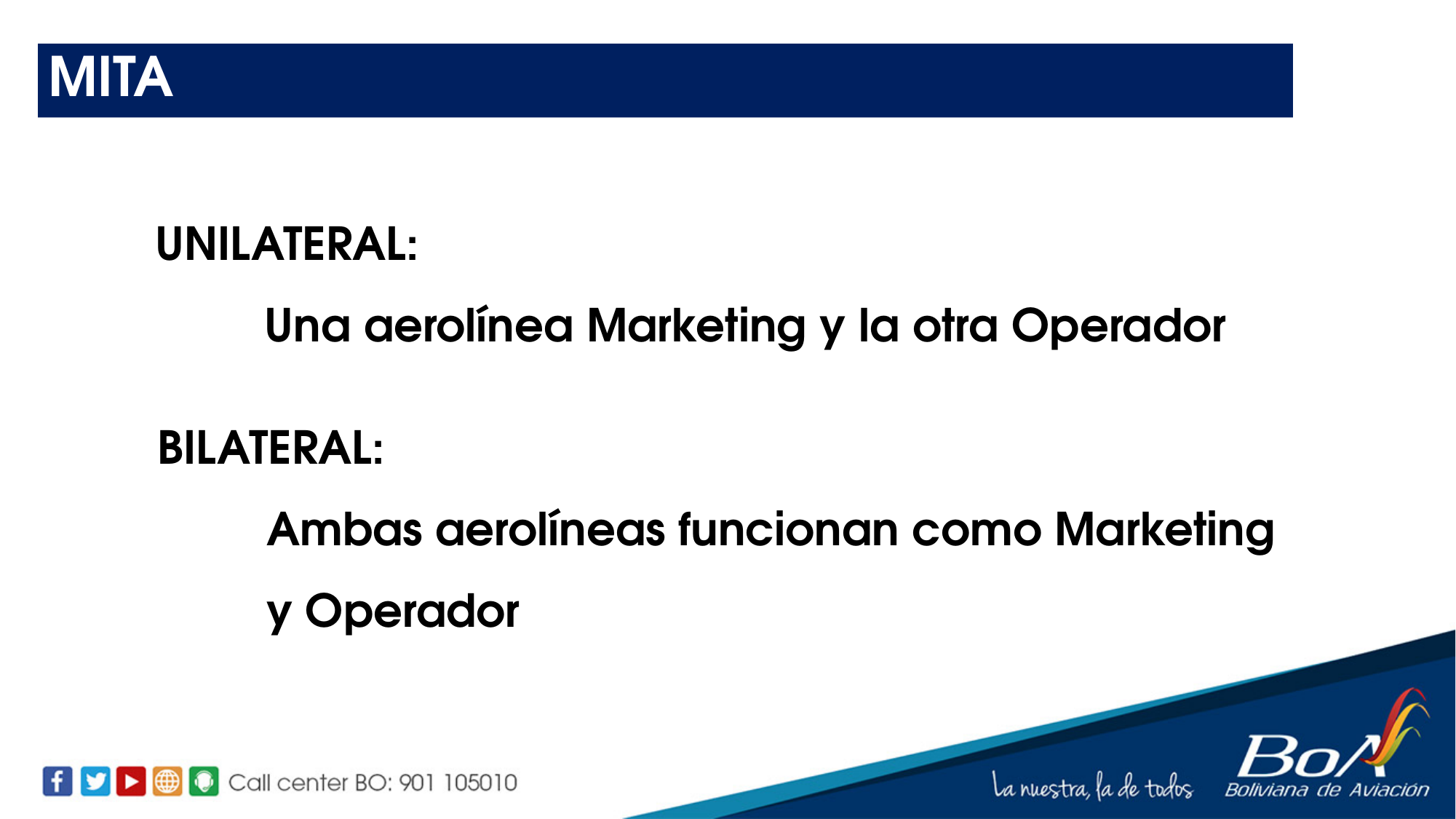

MITA
UNILATERAL:
	Una aerolínea Marketing y la otra Operador
BILATERAL:
	Ambas aerolíneas funcionan como Marketing 	y Operador